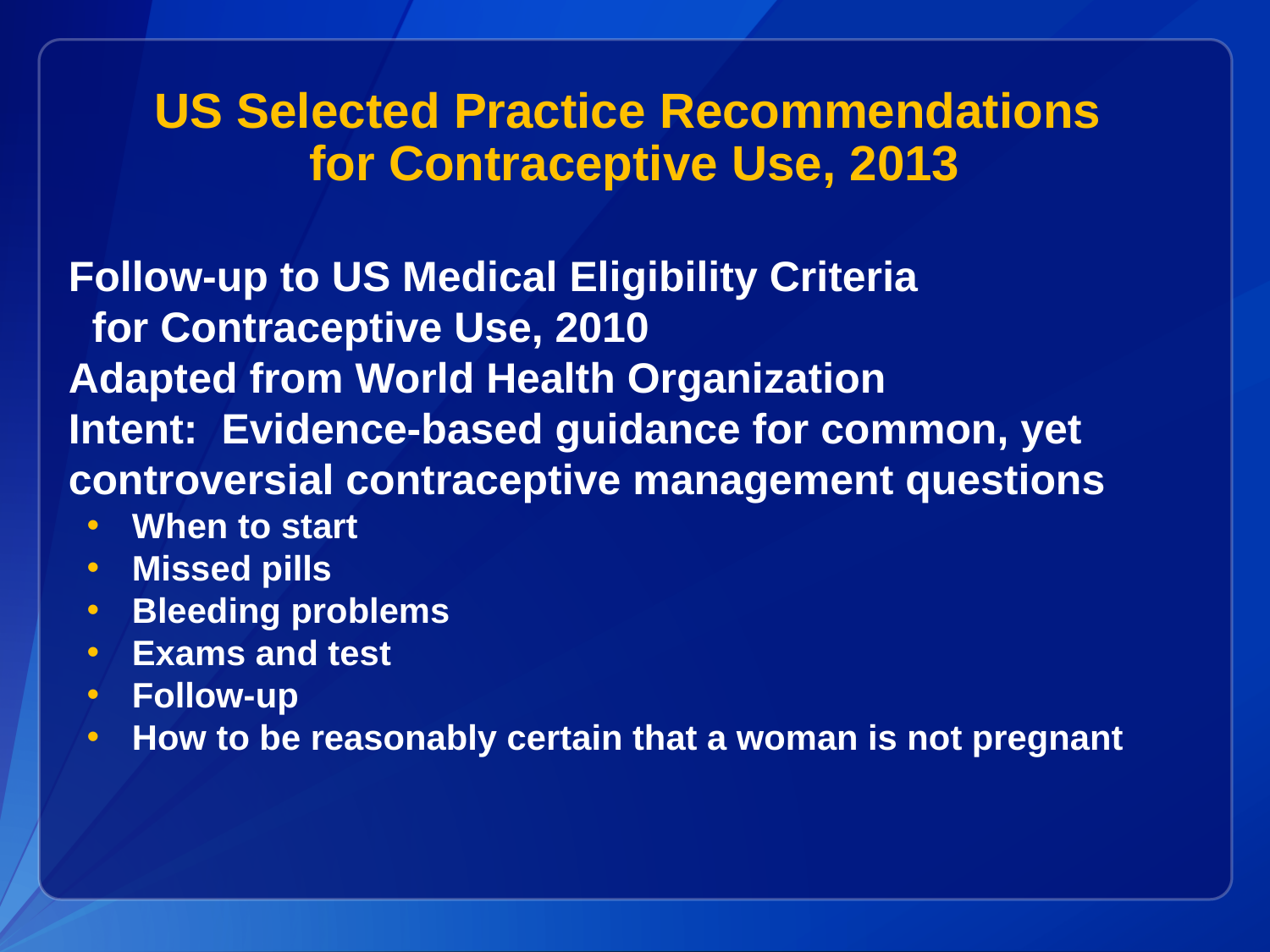

US Selected Practice Recommendations
for Contraceptive Use, 2013
Follow-up to US Medical Eligibility Criteria                         for Contraceptive Use, 2010
Adapted from World Health Organization
Intent:  Evidence-based guidance for common, yet controversial contraceptive management questions
When to start
Missed pills
Bleeding problems
Exams and test
Follow-up
How to be reasonably certain that a woman is not pregnant